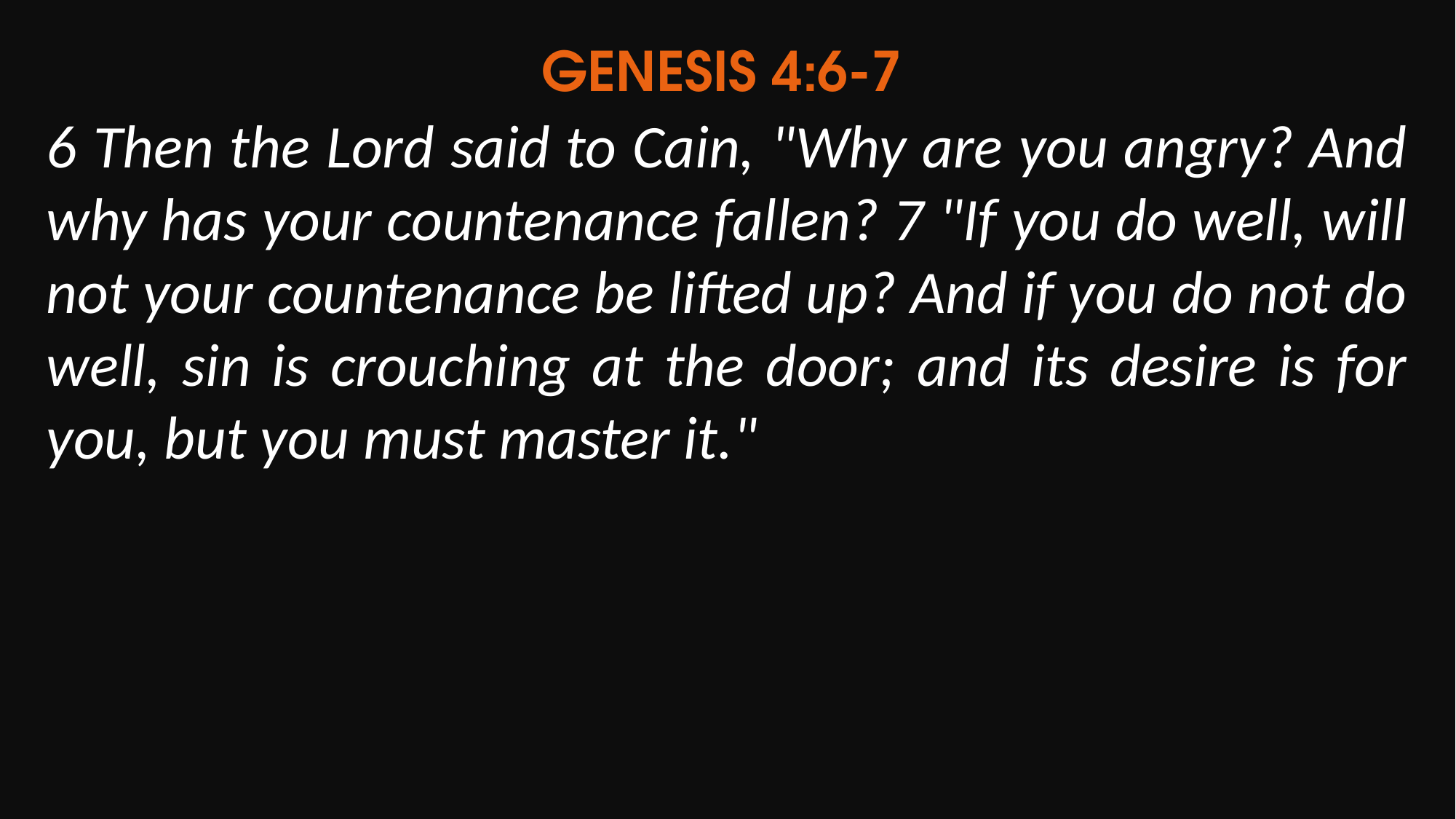

Genesis 4:6-7
6 Then the Lord said to Cain, "Why are you angry? And why has your countenance fallen? 7 "If you do well, will not your countenance be lifted up? And if you do not do well, sin is crouching at the door; and its desire is for you, but you must master it."